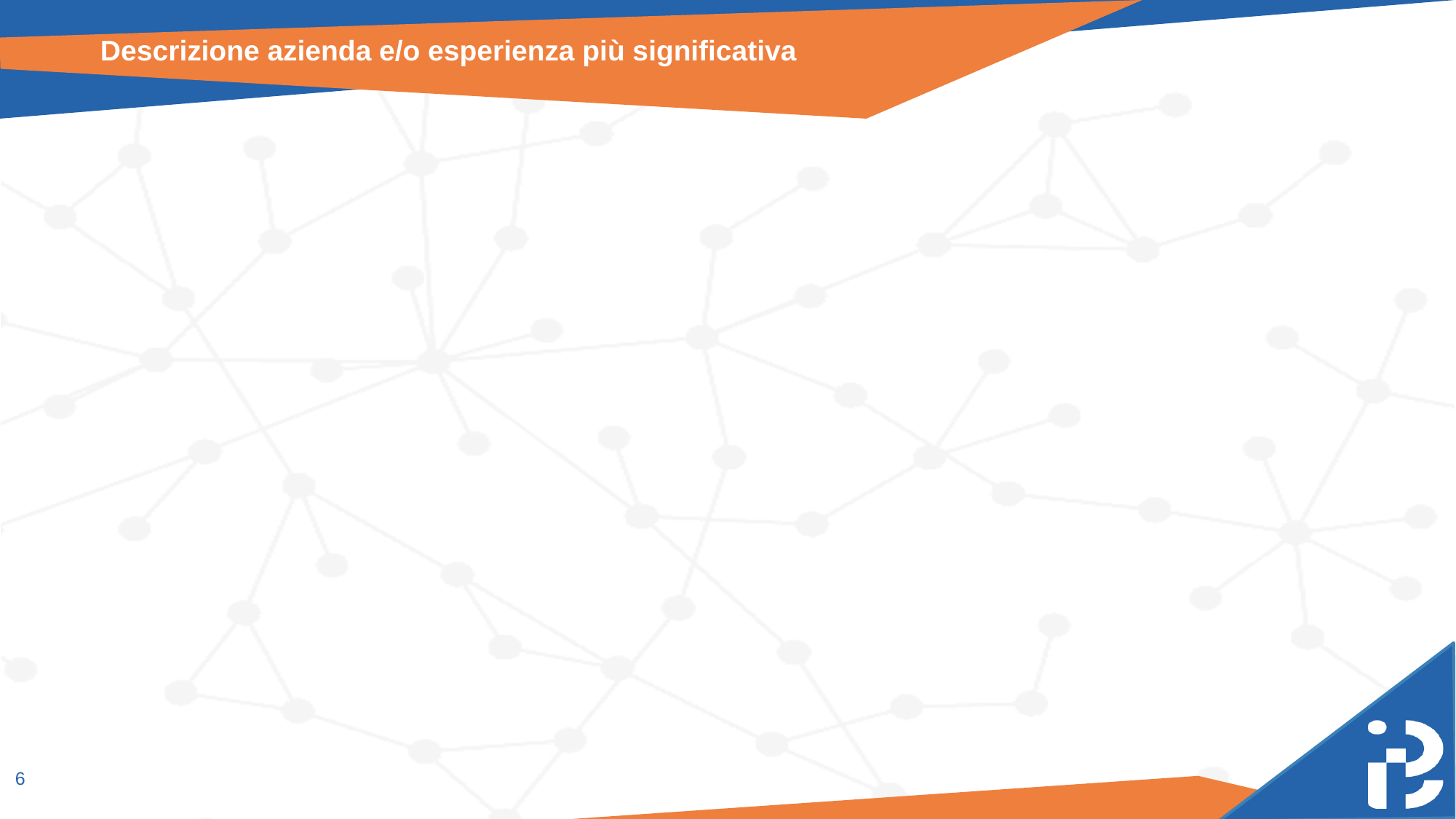

# Descrizione azienda e/o esperienza più significativa
6